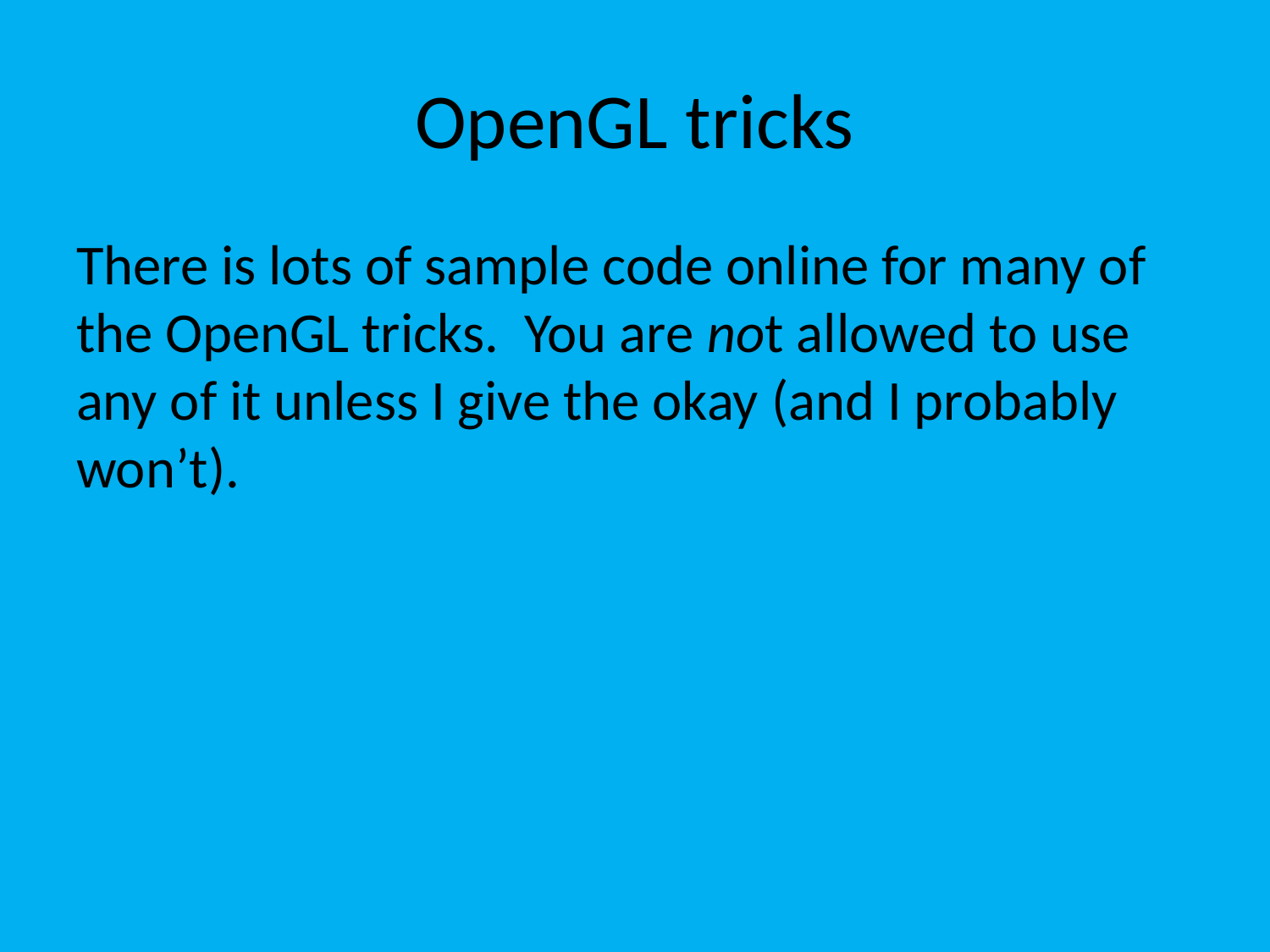

# OpenGL tricks
There is lots of sample code online for many of the OpenGL tricks.  You are not allowed to use any of it unless I give the okay (and I probably won’t).